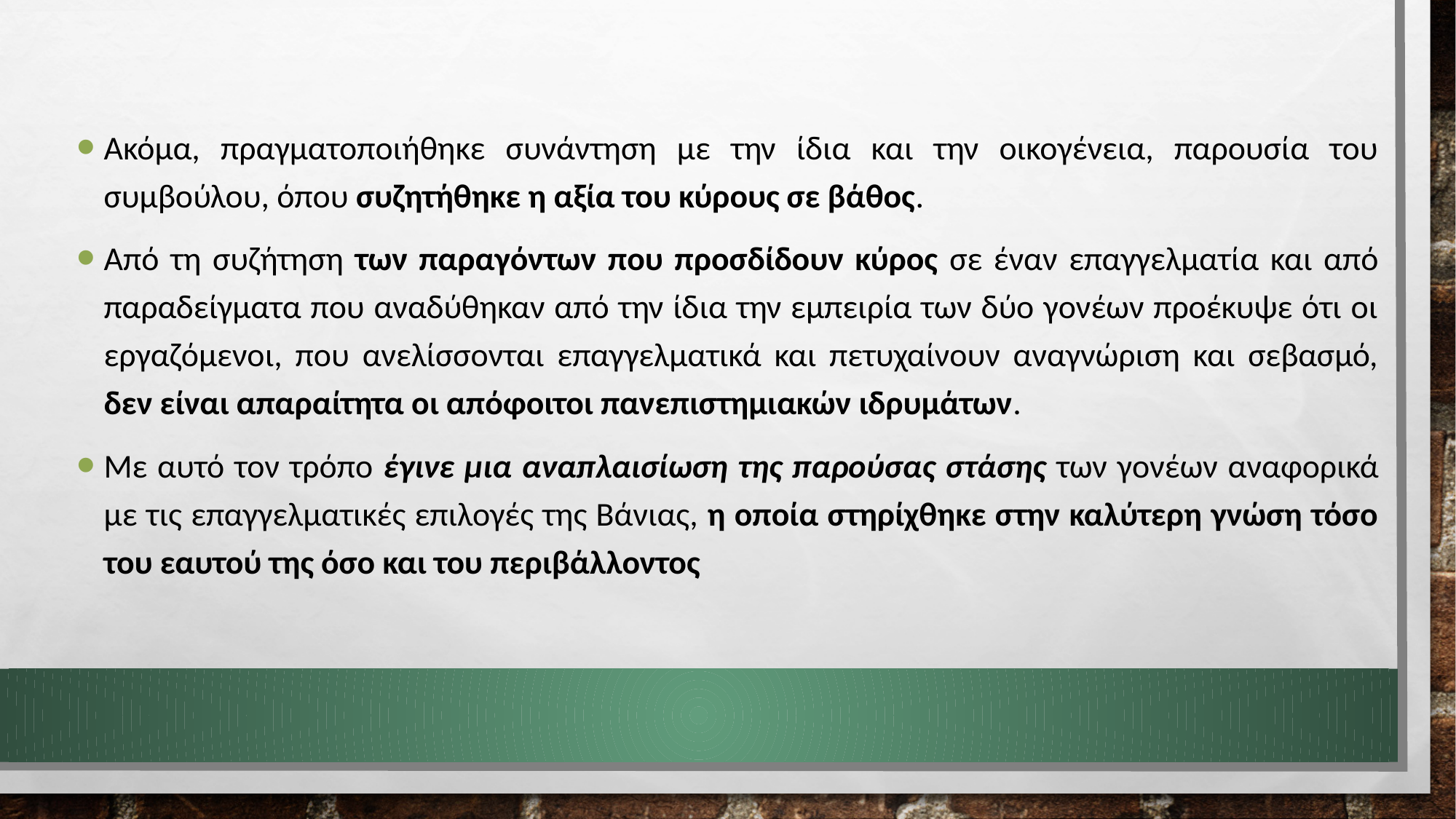

Ακόμα, πραγματοποιήθηκε συνάντηση με την ίδια και την οικογένεια, παρουσία του συμβούλου, όπου συζητήθηκε η αξία του κύρους σε βάθος.
Από τη συζήτηση των παραγόντων που προσδίδουν κύρος σε έναν επαγγελματία και από παραδείγματα που αναδύθηκαν από την ίδια την εμπειρία των δύο γονέων προέκυψε ότι οι εργαζόμενοι, που ανελίσσονται επαγγελματικά και πετυχαίνουν αναγνώριση και σεβασμό, δεν είναι απαραίτητα οι απόφοιτοι πανεπιστημιακών ιδρυμάτων.
Με αυτό τον τρόπο έγινε μια αναπλαισίωση της παρούσας στάσης των γονέων αναφορικά με τις επαγγελματικές επιλογές της Βάνιας, η οποία στηρίχθηκε στην καλύτερη γνώση τόσο του εαυτού της όσο και του περιβάλλοντος